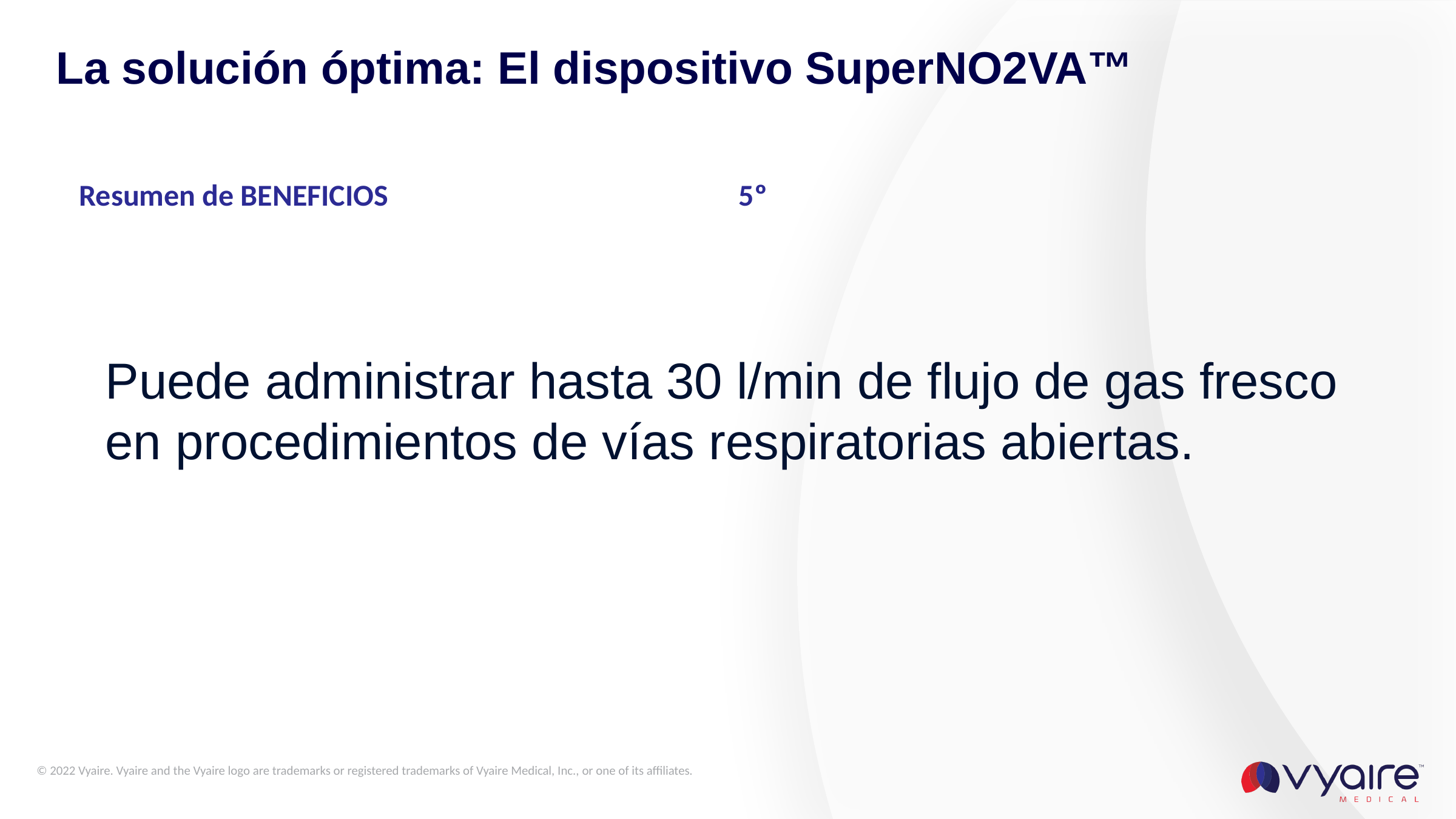

# La solución óptima: El dispositivo SuperNO2VA™
Resumen de BENEFICIOS 				5º
Puede administrar hasta 30 l/min de flujo de gas fresco en procedimientos de vías respiratorias abiertas.